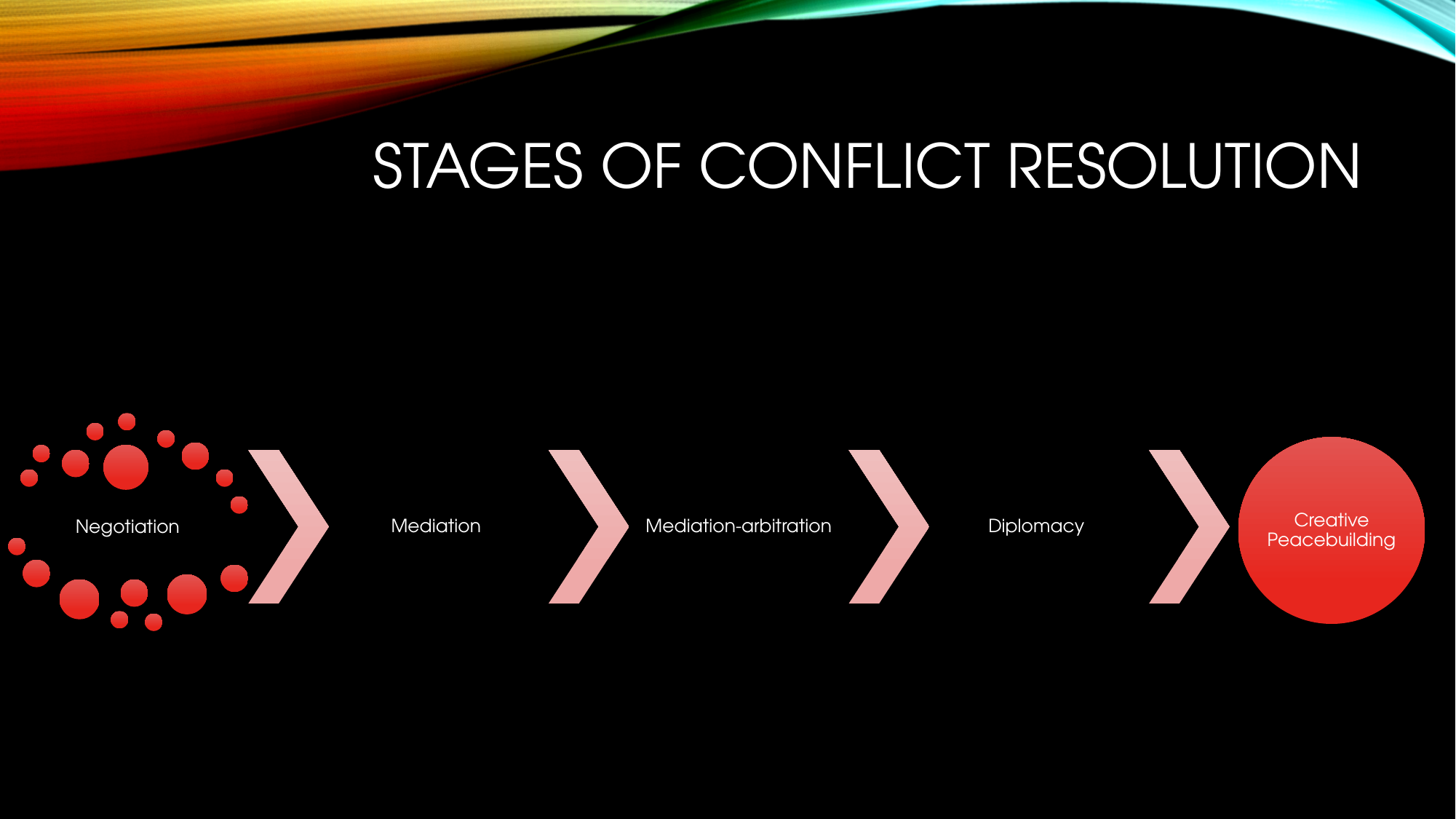

# Stages of conflict resolution
Negotiation
Mediation
Mediation-arbitration
Diplomacy
Creative Peacebuilding